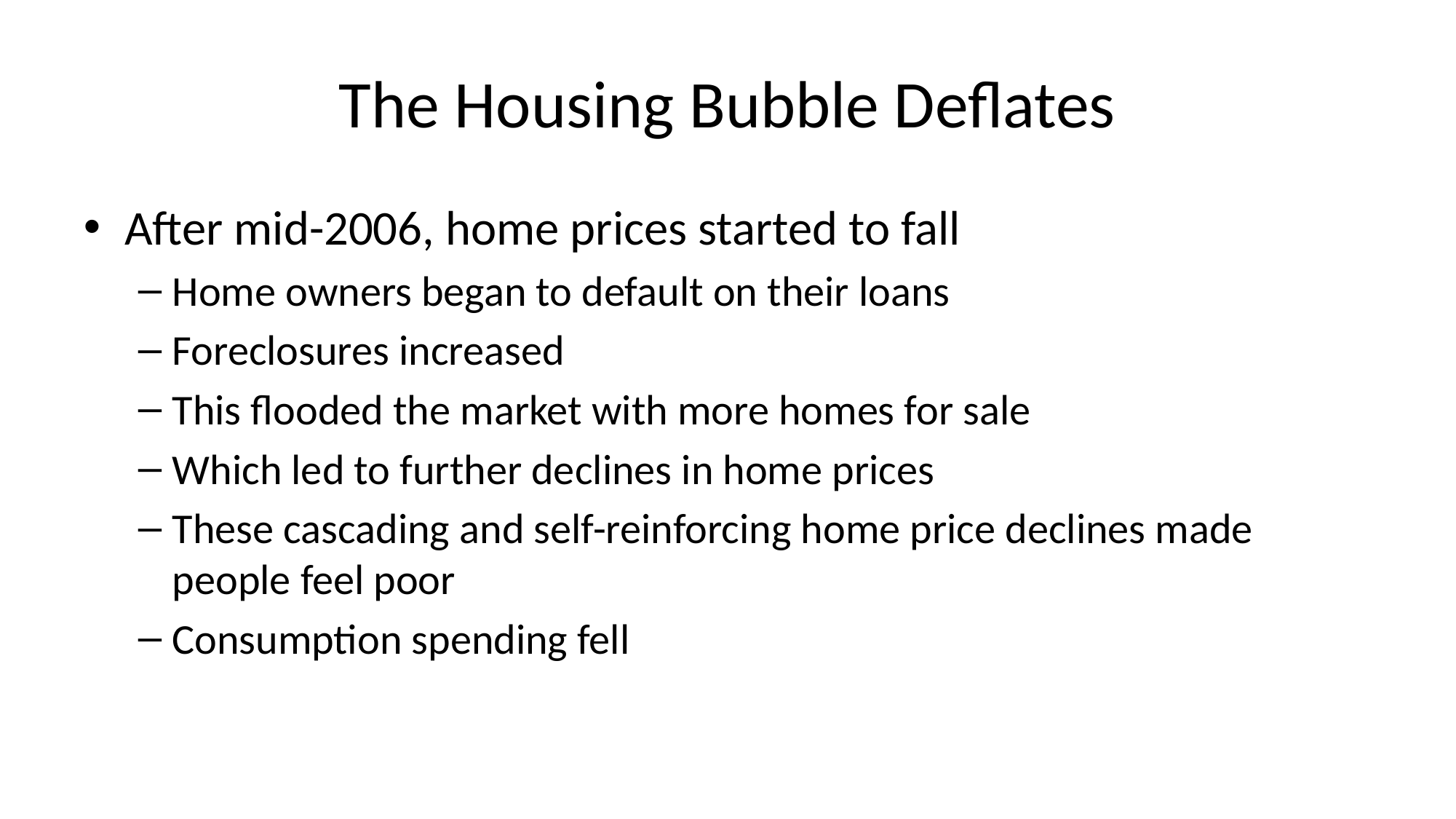

# The Housing Bubble Deflates
After mid-2006, home prices started to fall
Home owners began to default on their loans
Foreclosures increased
This flooded the market with more homes for sale
Which led to further declines in home prices
These cascading and self-reinforcing home price declines made people feel poor
Consumption spending fell